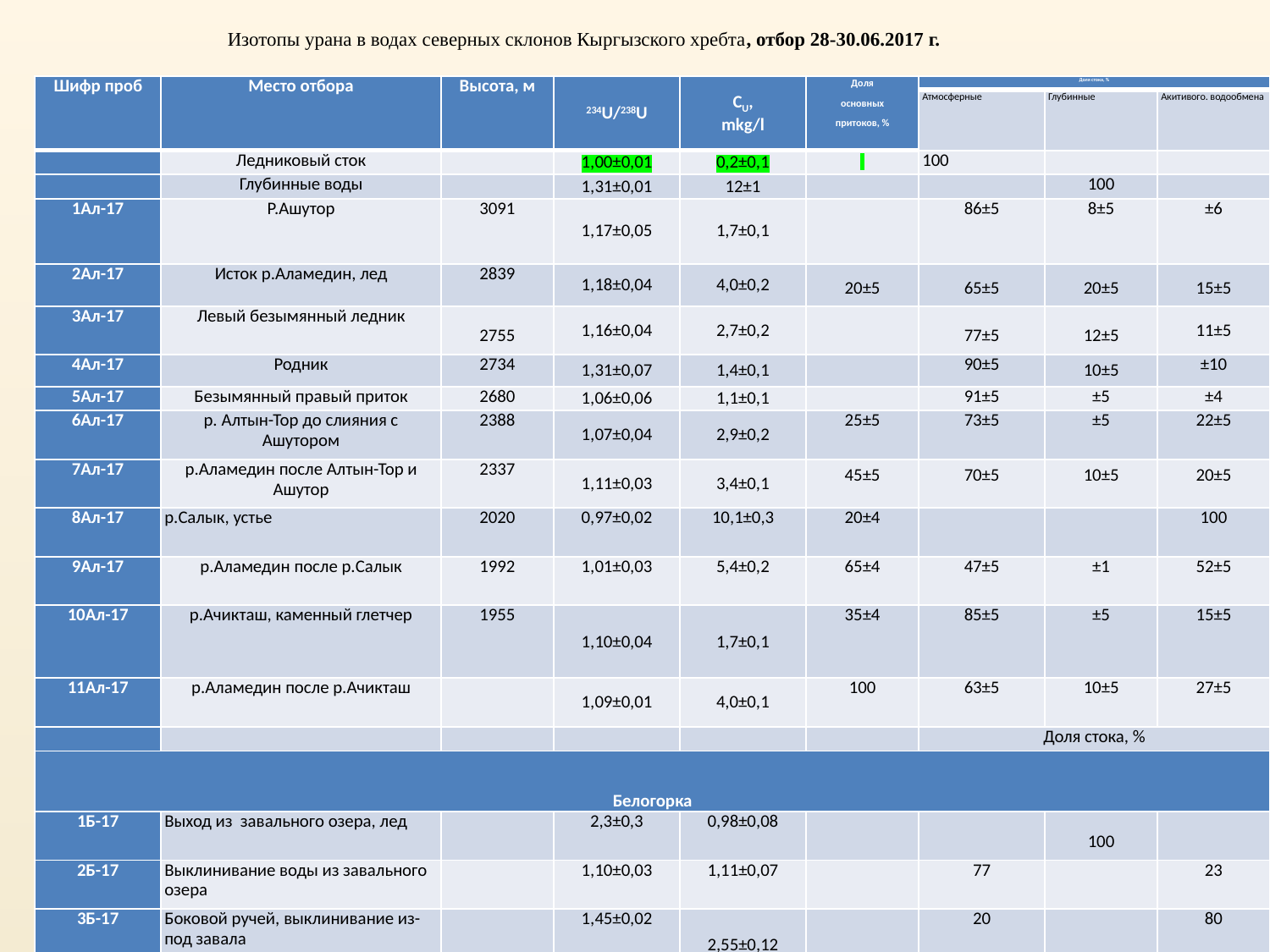

Изотопы урана в водах северных склонов Кыргызского хребта, отбор 28-30.06.2017 г.

| Шифр проб | Место отбора | Высота, м | 234U/238U | СU, mkg/l | Доля основных притоков, % | Доля стока, % |  |  |
| --- | --- | --- | --- | --- | --- | --- | --- | --- |
|  |  |  |  |  |  | Атмосферные | Глубинные | Акитивого. водообмена |
|  | Ледниковый сток |  | 1,00±0,01 | 0,2±0,1 |  | 100 |  |  |
|  | Глубинные воды |  | 1,31±0,01 | 12±1 |  |  | 100 |  |
| 1Ал-17 | Р.Ашутор | 3091 | 1,17±0,05 | 1,7±0,1 |  | 86±5 | 8±5 | ±6 |
| 2Ал-17 | Исток р.Аламедин, лед | 2839 | 1,18±0,04 | 4,0±0,2 | 20±5 | 65±5 | 20±5 | 15±5 |
| 3Ал-17 | Левый безымянный ледник | 2755 | 1,16±0,04 | 2,7±0,2 |  | 77±5 | 12±5 | 11±5 |
| 4Ал-17 | Родник | 2734 | 1,31±0,07 | 1,4±0,1 |  | 90±5 | 10±5 | ±10 |
| 5Ал-17 | Безымянный правый приток | 2680 | 1,06±0,06 | 1,1±0,1 |  | 91±5 | ±5 | ±4 |
| 6Ал-17 | р. Алтын-Тор до слияния с Ашутором | 2388 | 1,07±0,04 | 2,9±0,2 | 25±5 | 73±5 | ±5 | 22±5 |
| 7Ал-17 | р.Аламедин после Алтын-Тор и Ашутор | 2337 | 1,11±0,03 | 3,4±0,1 | 45±5 | 70±5 | 10±5 | 20±5 |
| 8Ал-17 | р.Салык, устье | 2020 | 0,97±0,02 | 10,1±0,3 | 20±4 |  |  | 100 |
| 9Ал-17 | р.Аламедин после р.Салык | 1992 | 1,01±0,03 | 5,4±0,2 | 65±4 | 47±5 | ±1 | 52±5 |
| 10Ал-17 | р.Ачикташ, каменный глетчер | 1955 | 1,10±0,04 | 1,7±0,1 | 35±4 | 85±5 | ±5 | 15±5 |
| 11Ал-17 | р.Аламедин после р.Ачикташ |  | 1,09±0,01 | 4,0±0,1 | 100 | 63±5 | 10±5 | 27±5 |
|  |  |  |  |  |  | Доля стока, % |  |  |
| Белогорка |  |  |  |  |  |  |  |  |
| 1Б-17 | Выход из завального озера, лед |  | 2,3±0,3 | 0,98±0,08 |  |  | 100 |  |
| 2Б-17 | Выклинивание воды из завального озера |  | 1,10±0,03 | 1,11±0,07 |  | 77 |  | 23 |
| 3Б-17 | Боковой ручей, выклинивание из-под завала |  | 1,45±0,02 | 2,55±0,12 |  | 20 |  | 80 |
| 4Б-17 | Левый приток Борду |  | 1,46±0,02 | 3,1±0,1 |  |  |  | 100 |
| Иссык-Ата |  |  |  |  |  |  |  |  |
|  | Ледники |  | 1.00 | 0.25 |  | 100 |  |  |
| 3Ис-17 | Р. Иссык-Ата до слияния с р. Быты |  | 1,09±0,02 | 3,9±0,1 | 48±6 | 80±5 | ±5 | 15±5 |
| 1Ис-17 | Р. Быты, устье (до слияния с р. Иссык-Ата) |  | 1,09±0,01 | 13,0±0,3 |  | 33±5 | 17±5 | 50±5 |
| 2Ис-17 | Родник на правом берегу р. Иссык-Ата, до слияния с Быты |  | 0,96±0,01 | 15,0±0,5 |  |  |  | 100 |
| 4Ис-17 | Река-ручей левый приток р.Иссык-Ата после слияния с Быбы |  | 0,95±0,02 | 5,4±0,2 |  | 65±5 | ±5 | 35±5 |
| 5Ис-17 | Родник на левом борту долины р. Иссык-Ата напротив курорта Иссык-Ата |  | 1,05±0,03 | 7,4±0,3 |  | 60±5 | ±5 | 40±5 |
| 6Ис-17 | Р. Иссык-Ата у курорта (ниже слияния с р. Быты) |  | 1,02±0,03 | 4,2±0,2 | 52±6 | 76±5 | ±5 | 21±5 |
| 7Ис-17 | Родник на левом берегу р. Иссык-Ата до слияния с р.Туюк |  | 1,24±0,02 | 32±1 | 6±2 |  | 100 |  |
| 9Ис-17 | Р. Иссык-Ата до слияния с р. Туюк у моста |  | 1,04±0,02 | 7,7±0,3 | 58±2 | 57±5 | ±7 | 36±5 |
| 8Ис-17 | Р. Туюк- до слияния с р. Иссык-Ата |  | 1,06±0,02 | 16,9±0,6 | 42±2 | ±10 | ±10 | 80±10 |
| 10Ис-17 | Р. Иссык-Ата после слияния с р. Туюк-Иссык-Атинский |  | 1,03±0,01 | 11,6±0,3 | 100 | 35±5 | ±10 | 55±5 |